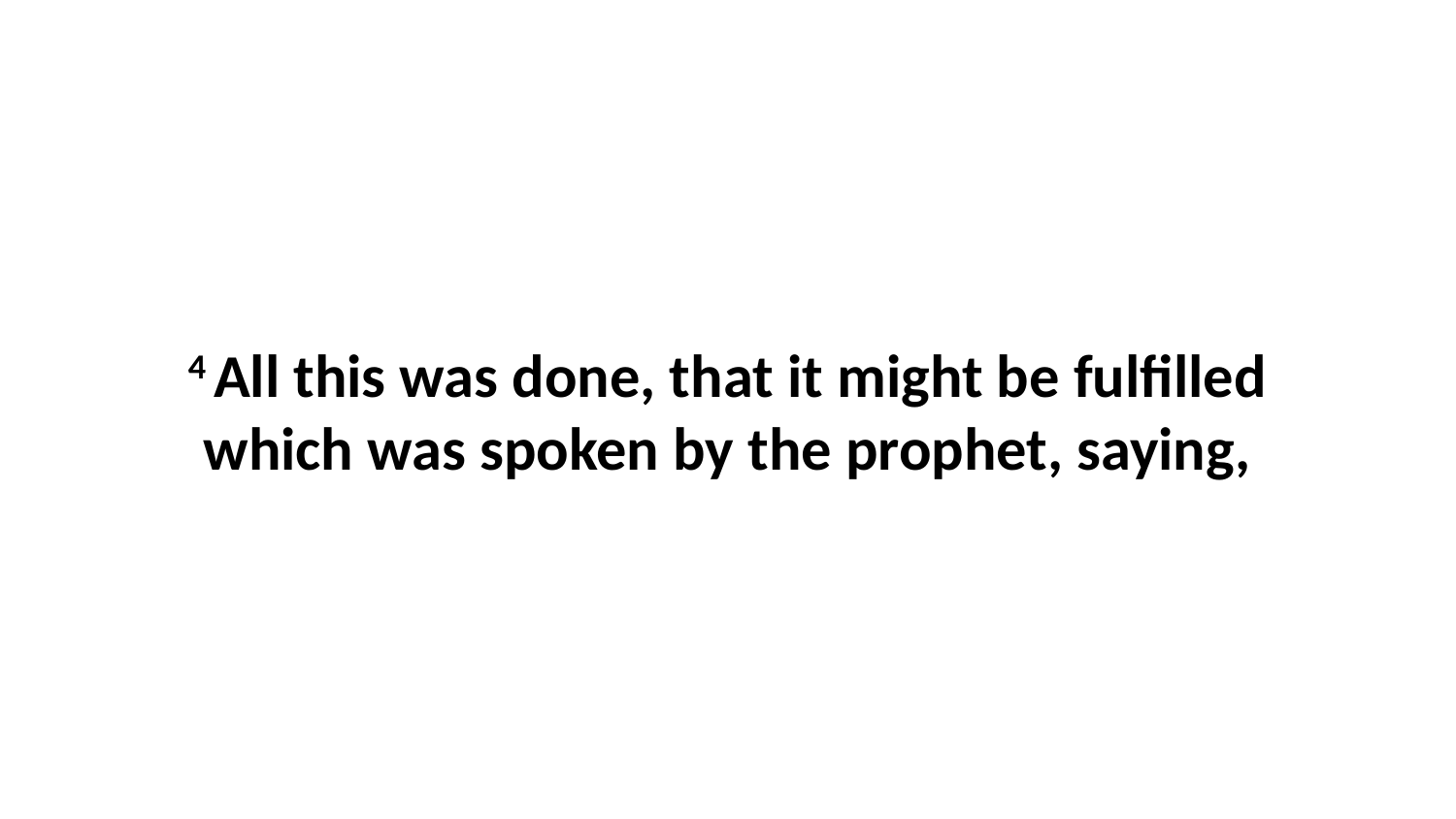

4 All this was done, that it might be fulfilled which was spoken by the prophet, saying,